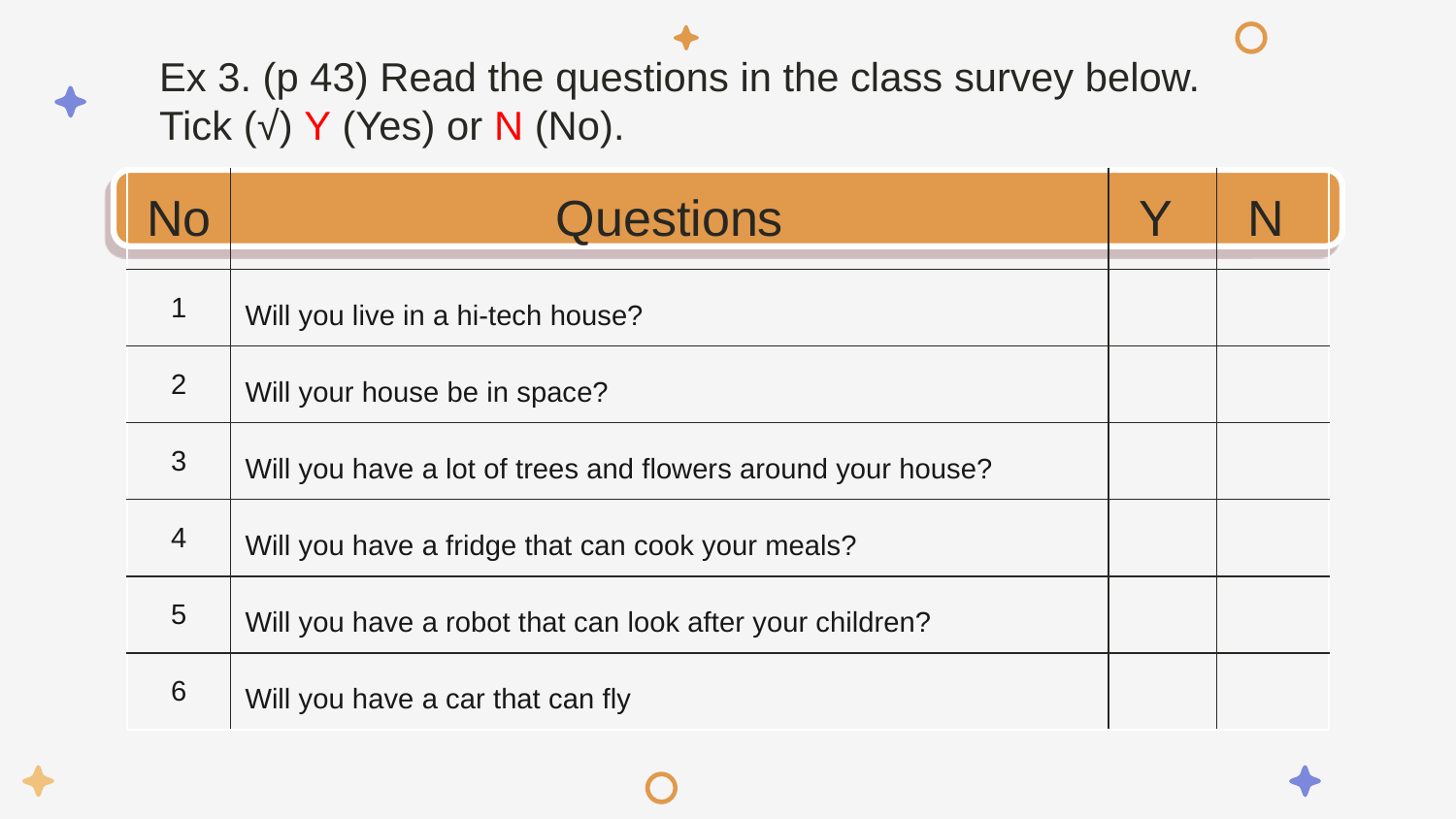

Ex 3. (p 43) Read the questions in the class survey below.
Tick (√) Y (Yes) or N (No).
| No | Questions | Y | N |
| --- | --- | --- | --- |
| 1 | Will you live in a hi-tech house? |  |  |
| 2 | Will your house be in space? |  |  |
| 3 | Will you have a lot of trees and flowers around your house? |  |  |
| 4 | Will you have a fridge that can cook your meals? |  |  |
| 5 | Will you have a robot that can look after your children? |  |  |
| 6 | Will you have a car that can fly |  |  |